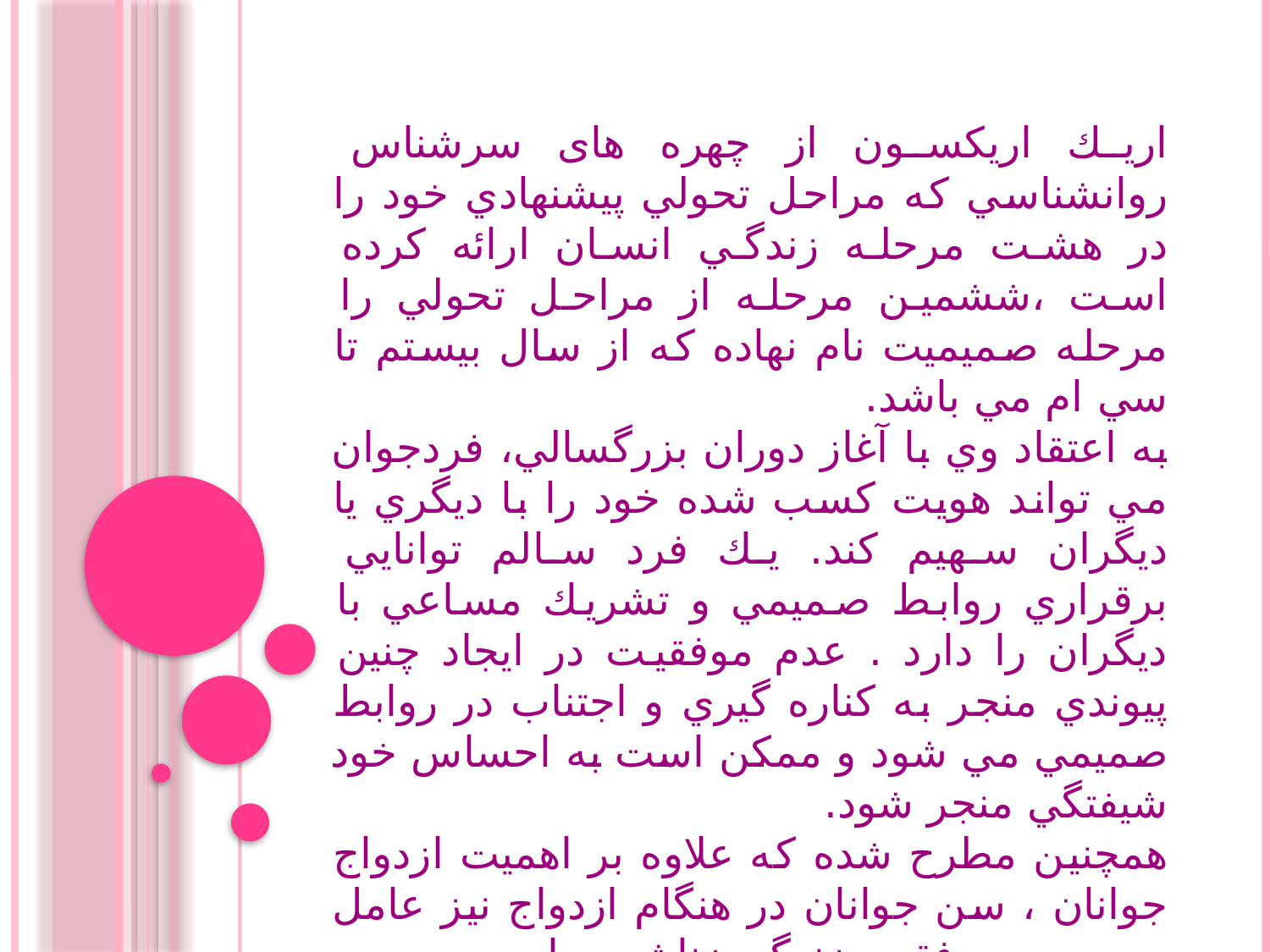

اريك اريكسون از چهره های سرشناس روانشناسي كه مراحل تحولي پيشنهادي خود را در هشت مرحله زندگي انسان ارائه كرده است ،ششمين مرحله از مراحل تحولي را مرحله صميميت نام نهاده كه از سال بيستم تا سي ام مي باشد.
به اعتقاد وي با آغاز دوران بزرگسالي، فردجوان مي تواند هويت كسب شده خود را با ديگري يا ديگران سهيم كند. يك فرد سالم توانايي برقراري روابط صميمي و تشريك مساعي با ديگران را دارد . عدم موفقيت در ايجاد چنين پيوندي منجر به كناره گيري و اجتناب در روابط صميمي مي شود و ممكن است به احساس خود شيفتگي منجر شود.
همچنين مطرح شده كه علاوه بر اهميت ازدواج جوانان ، سن جوانان در هنگام ازدواج نيز عامل مهمي در موفقيت زندگي زناشويي است.